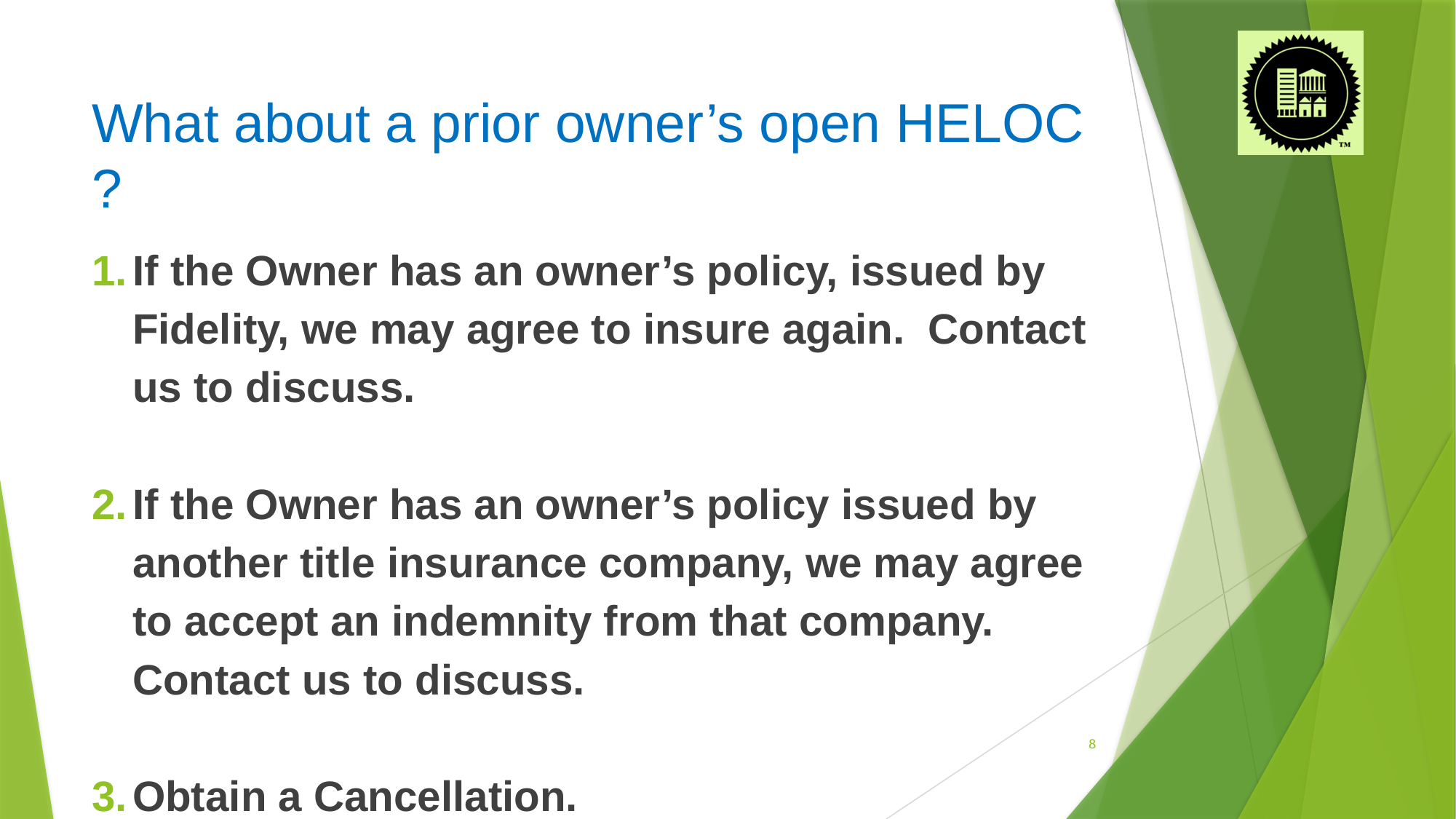

# What about a prior owner’s open HELOC ?
If the Owner has an owner’s policy, issued by Fidelity, we may agree to insure again.  Contact us to discuss.

If the Owner has an owner’s policy issued by another title insurance company, we may agree to accept an indemnity from that company.  Contact us to discuss.

Obtain a Cancellation.
8